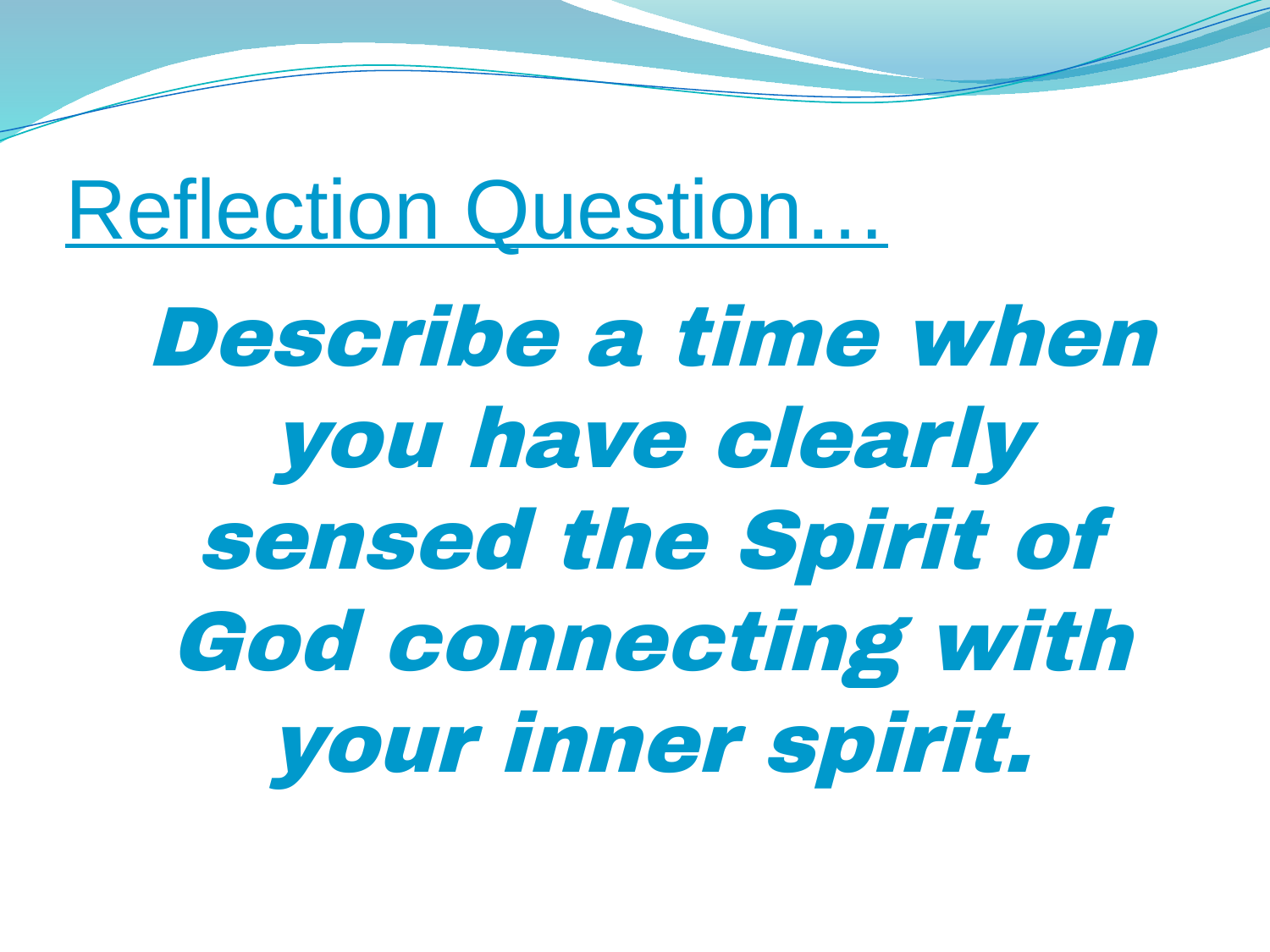

Reflection Question…
Describe a time when you have clearly sensed the Spirit of God connecting with your inner spirit.